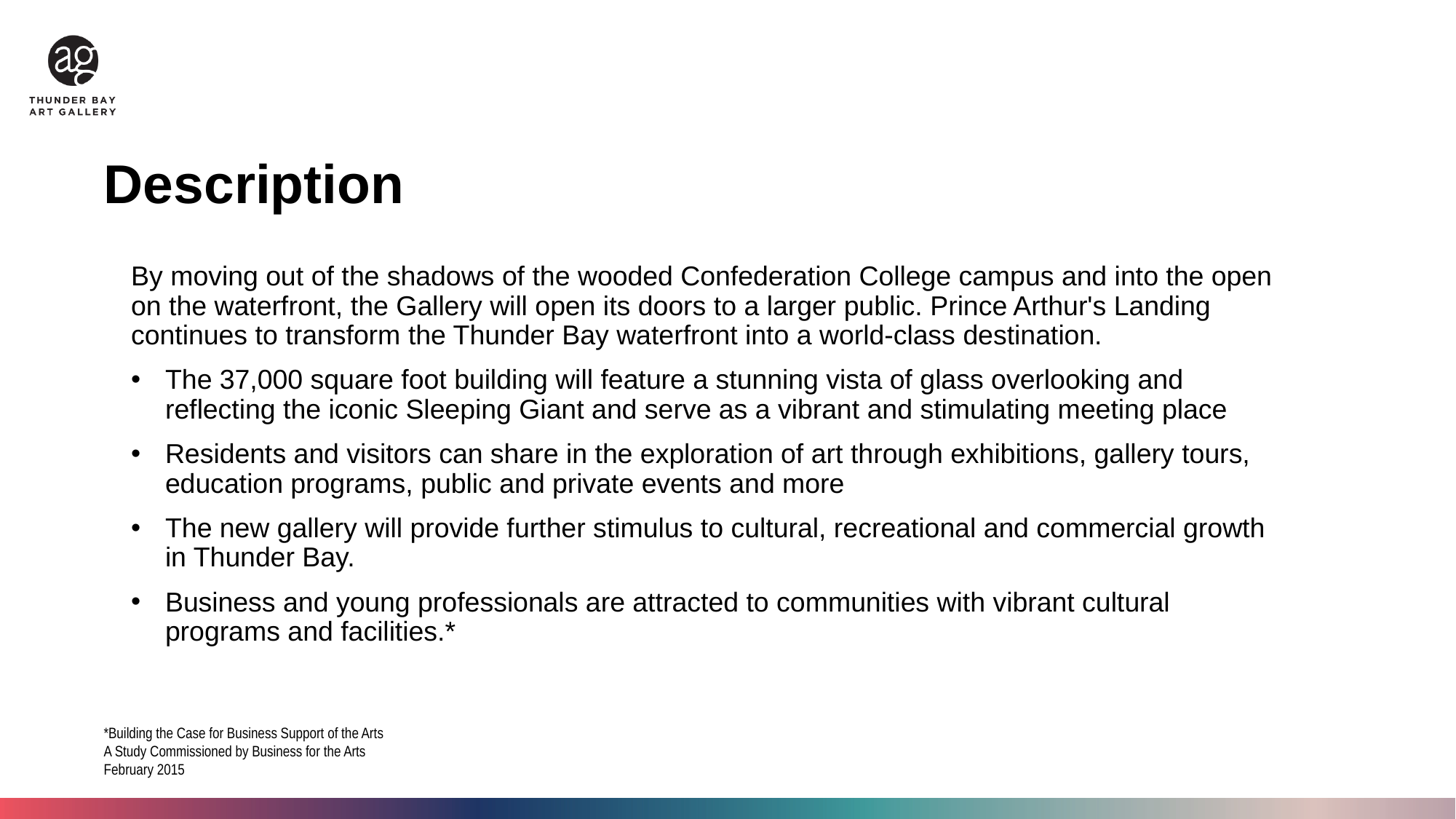

Description
By moving out of the shadows of the wooded Confederation College campus and into the open on the waterfront, the Gallery will open its doors to a larger public. Prince Arthur's Landing continues to transform the Thunder Bay waterfront into a world-class destination.
The 37,000 square foot building will feature a stunning vista of glass overlooking and reflecting the iconic Sleeping Giant and serve as a vibrant and stimulating meeting place
Residents and visitors can share in the exploration of art through exhibitions, gallery tours, education programs, public and private events and more
The new gallery will provide further stimulus to cultural, recreational and commercial growth in Thunder Bay.
Business and young professionals are attracted to communities with vibrant cultural programs and facilities.*
*Building the Case for Business Support of the Arts
A Study Commissioned by Business for the Arts
February 2015